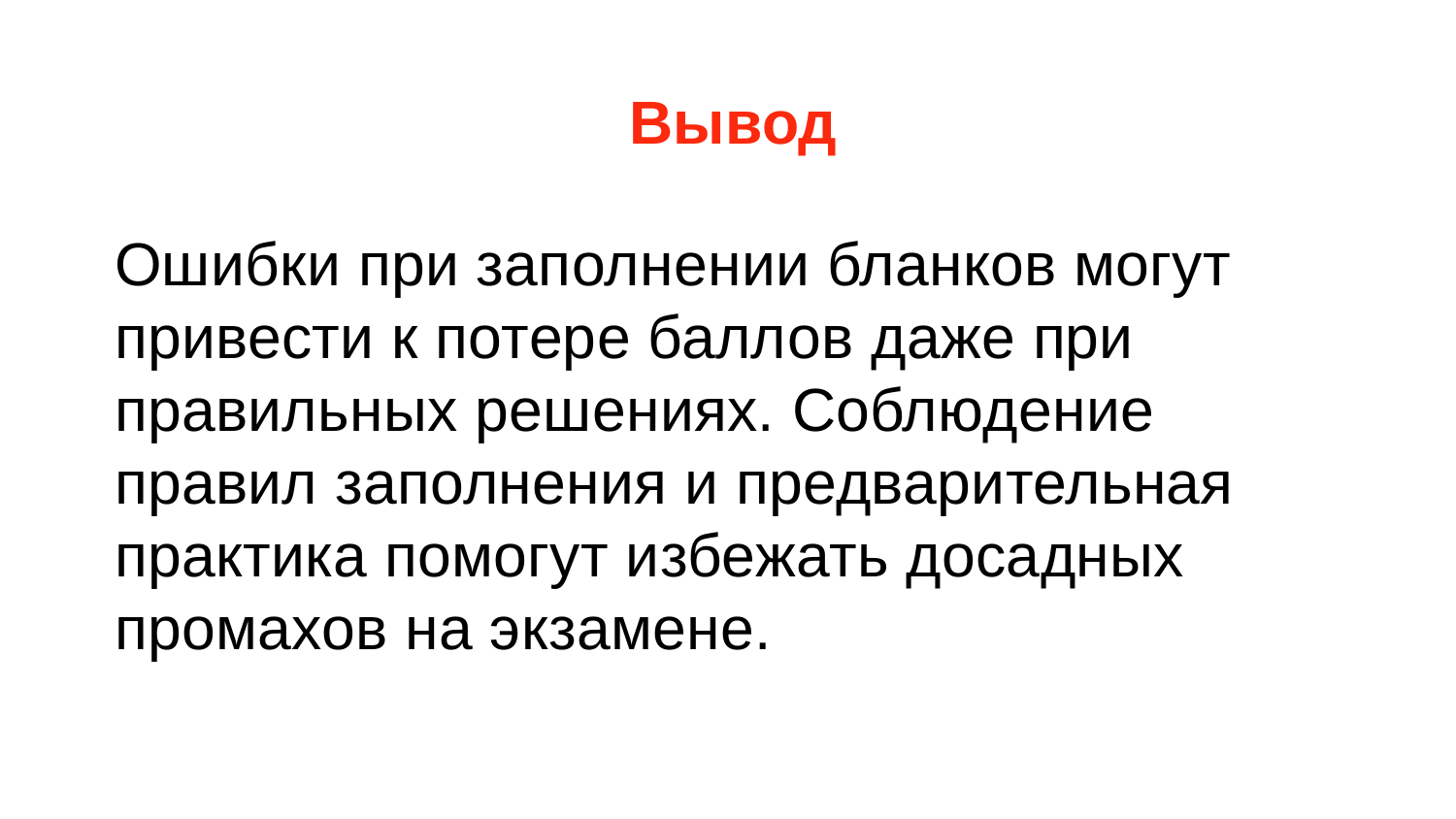

# Вывод
Ошибки при заполнении бланков могут привести к потере баллов даже при правильных решениях. Соблюдение правил заполнения и предварительная практика помогут избежать досадных промахов на экзамене.